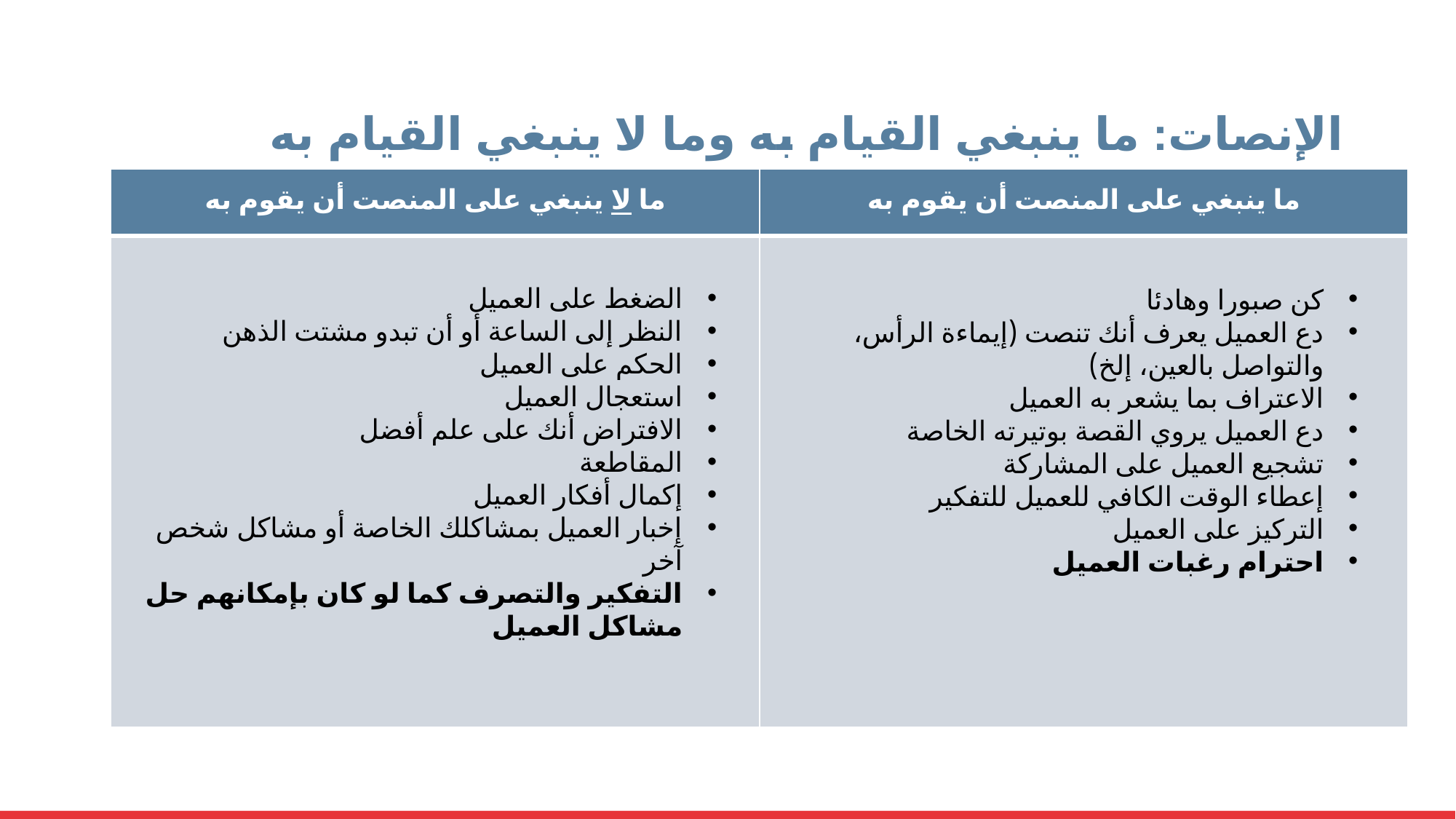

# الإنصات: ما ينبغي القيام به وما لا ينبغي القيام به
| ما لا ينبغي على المنصت أن يقوم به | ما ينبغي على المنصت أن يقوم به |
| --- | --- |
|  |  |
الضغط على العميل
النظر إلى الساعة أو أن تبدو مشتت الذهن
الحكم على العميل
استعجال العميل
الافتراض أنك على علم أفضل
المقاطعة
إكمال أفكار العميل
إخبار العميل بمشاكلك الخاصة أو مشاكل شخص آخر
التفكير والتصرف كما لو كان بإمكانهم حل مشاكل العميل
كن صبورا وهادئا
دع العميل يعرف أنك تنصت (إيماءة الرأس، والتواصل بالعين، إلخ)
الاعتراف بما يشعر به العميل
دع العميل يروي القصة بوتيرته الخاصة
تشجيع العميل على المشاركة
إعطاء الوقت الكافي للعميل للتفكير
التركيز على العميل
احترام رغبات العميل